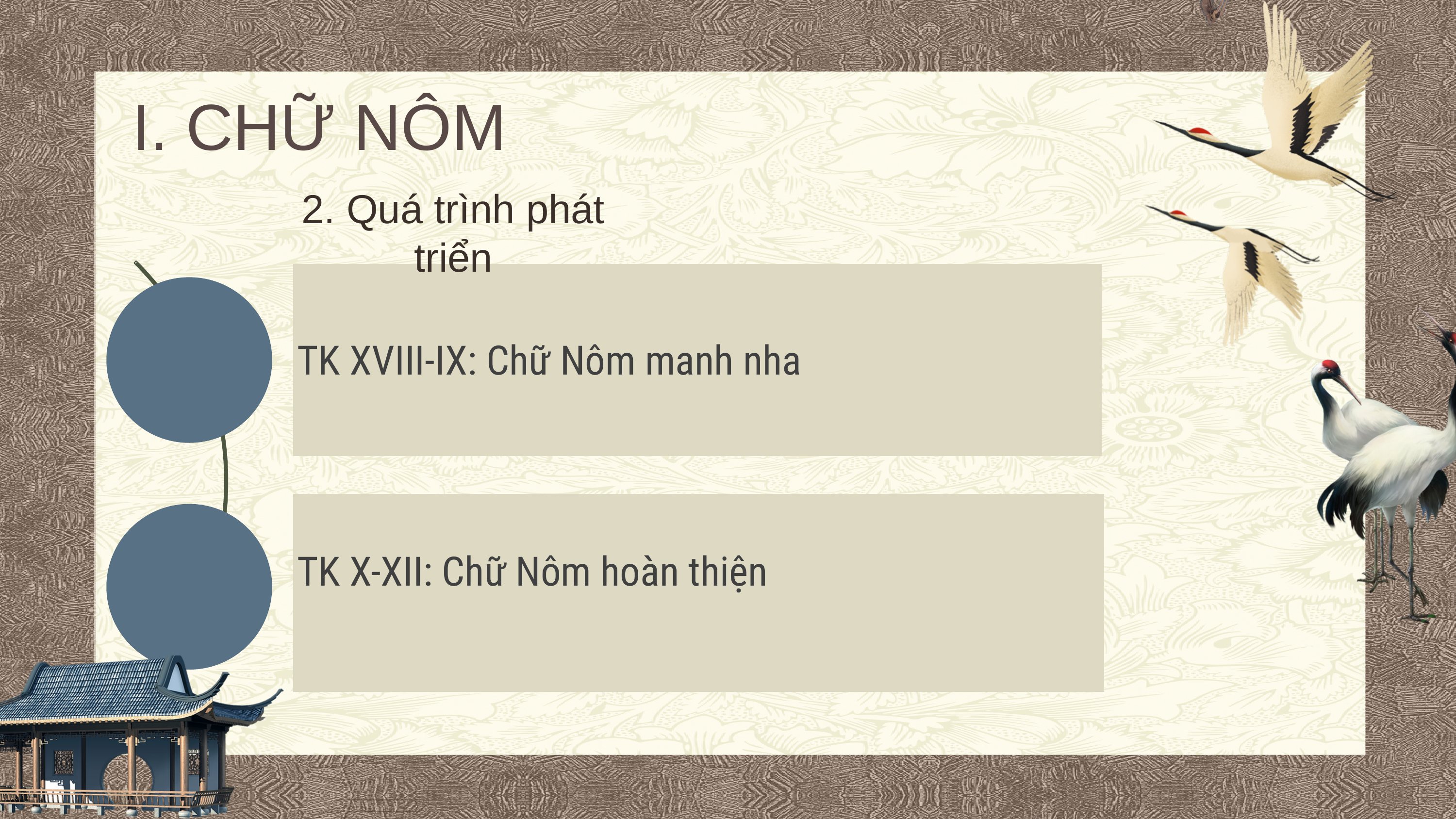

I. CHỮ NÔM

2. Quá trình phát triển

TK XVIII-IX: Chữ Nôm manh nha

TK X-XII: Chữ Nôm hoàn thiện